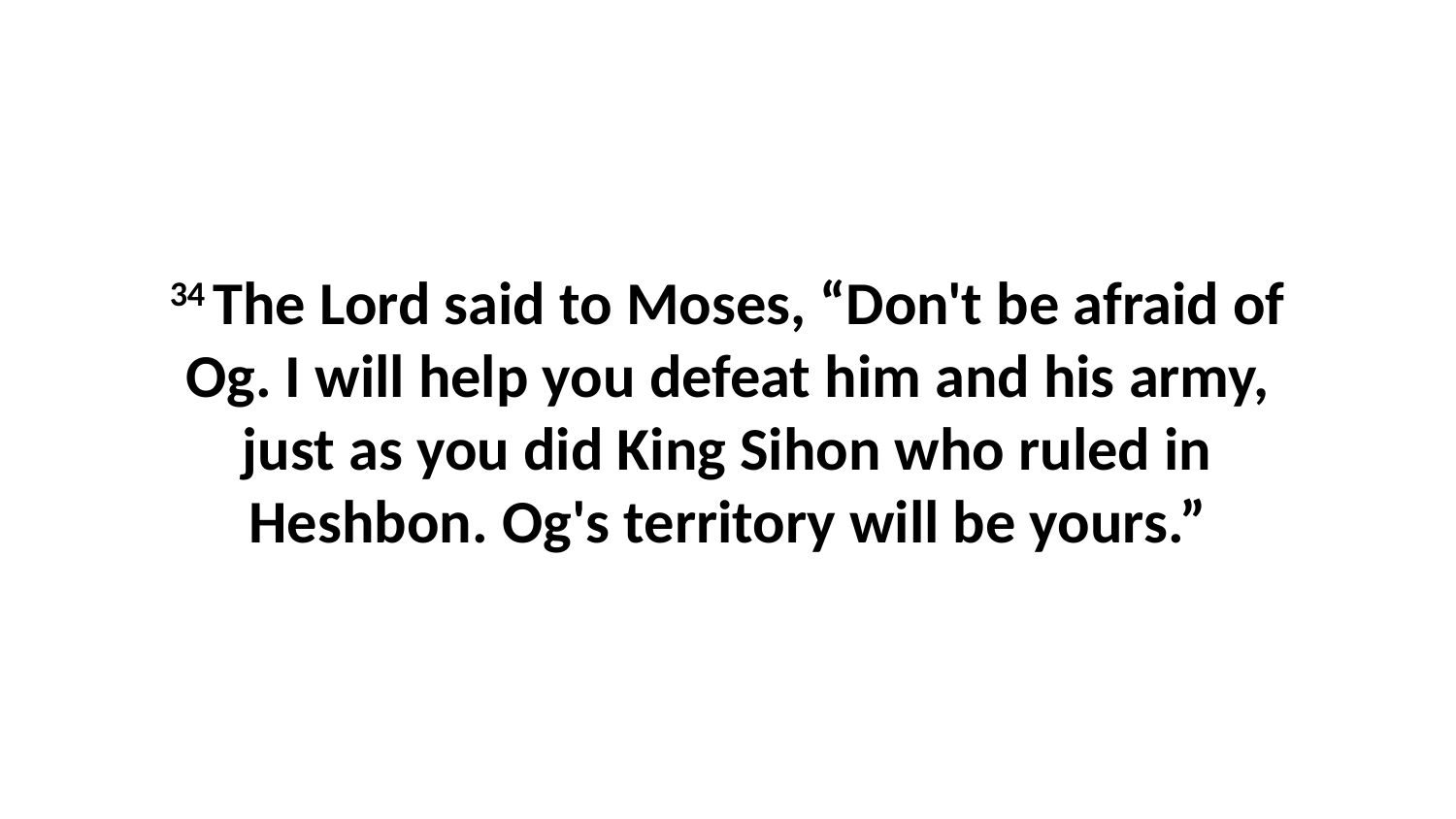

34 The Lord said to Moses, “Don't be afraid of Og. I will help you defeat him and his army, just as you did King Sihon who ruled in Heshbon. Og's territory will be yours.”